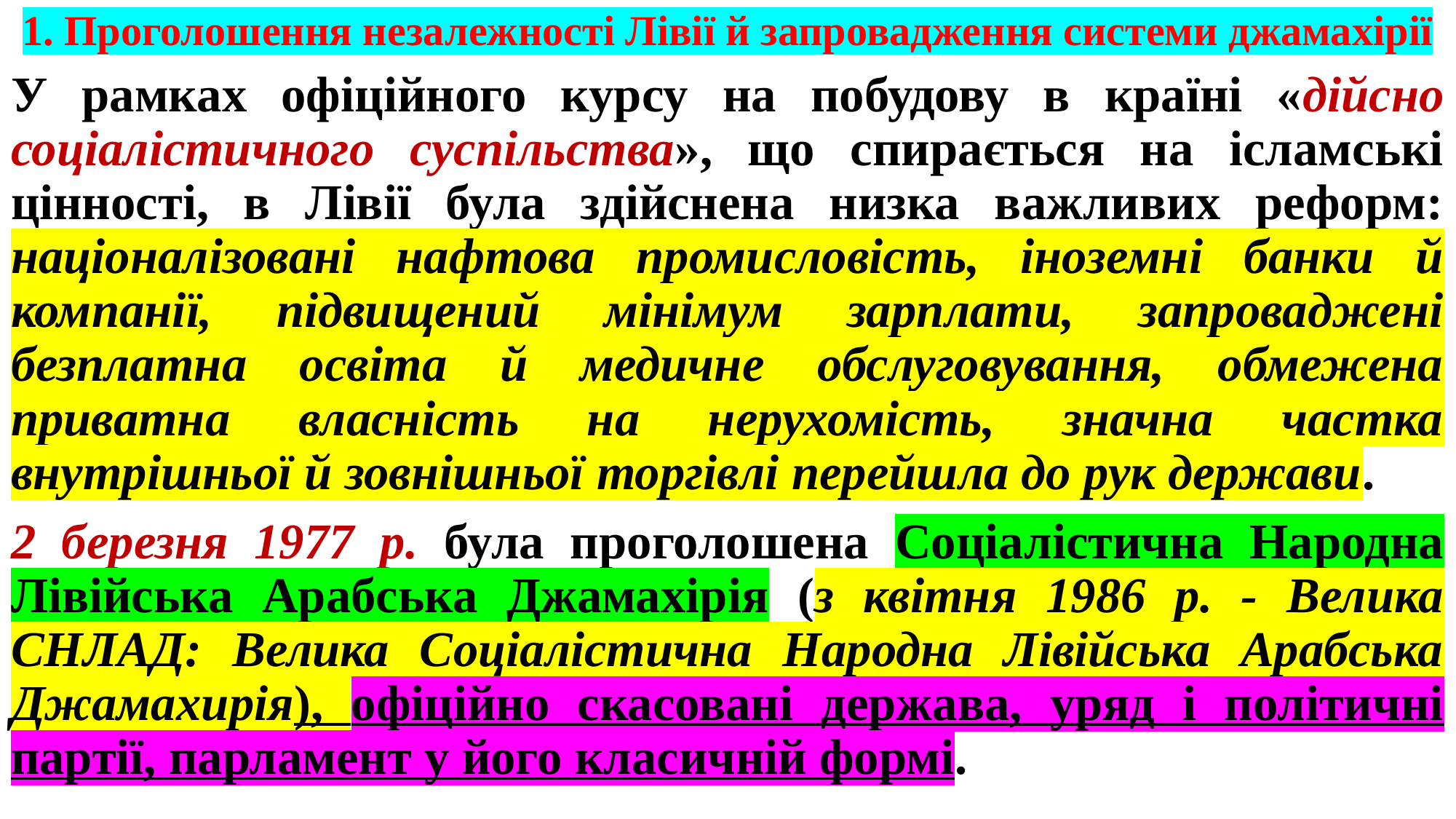

# 1. Проголошення незалежності Лівії й запровадження системи джамахірії
У рамках офіційного курсу на побудову в країні «дійсно соціалістичного суспільства», що спирається на ісламські цінності, в Лівії була здійснена низка важливих реформ: націоналізовані нафтова промисловість, іноземні банки й компанії, підвищений мінімум зарплати, запроваджені безплатна освіта й медичне обслуговування, обмежена приватна власність на нерухомість, значна частка внутрішньої й зовнішньої торгівлі перейшла до рук держави.
2 березня 1977 р. була проголошена Соціалістична Народна Лівійська Арабська Джамахірія (з квітня 1986 р. - Велика СНЛАД: Велика Соціалістична Народна Лівійська Арабська Джамахирія), офіційно скасовані держава, уряд і політичні партії, парламент у його класичній формі.